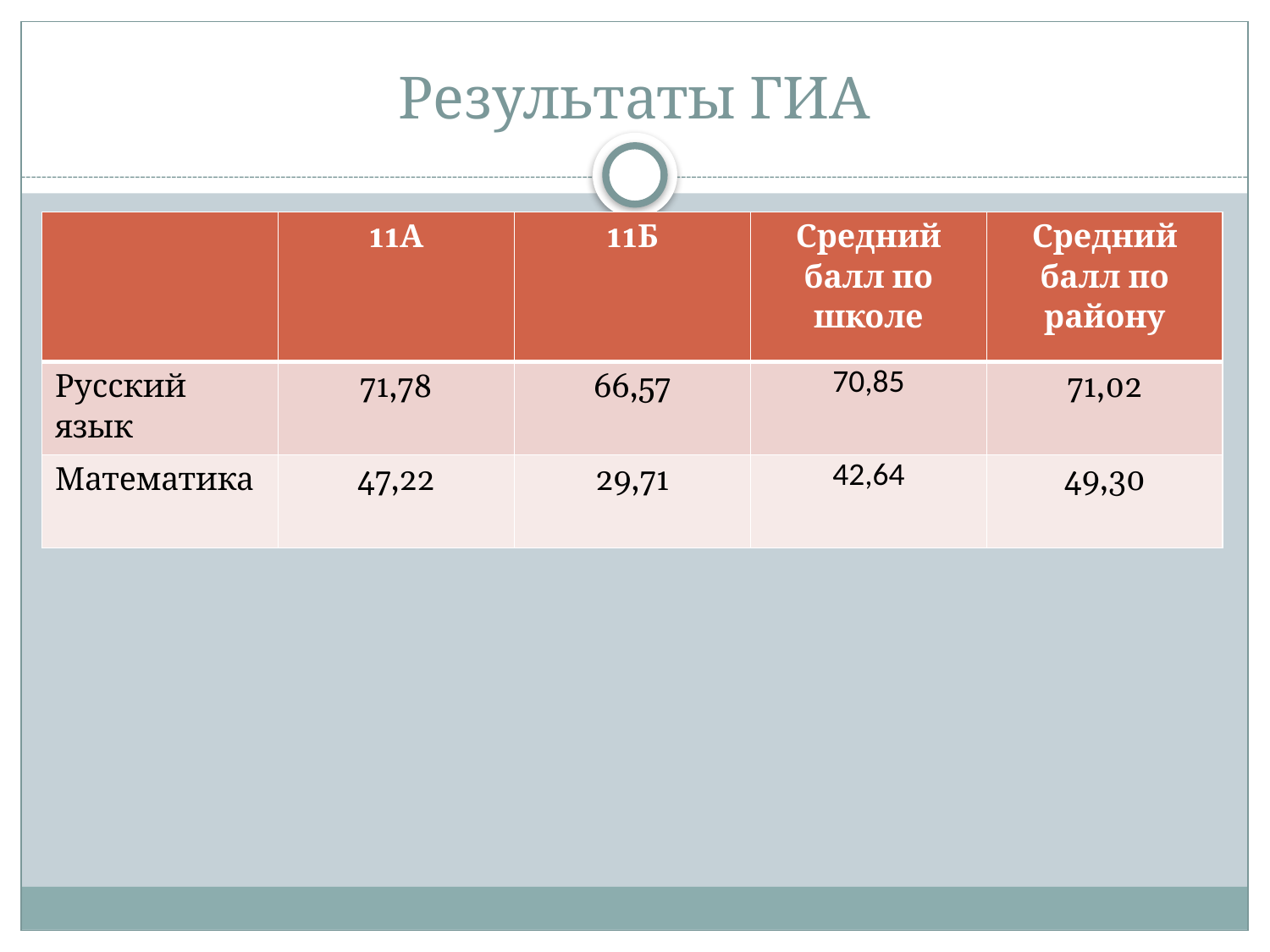

# Результаты ГИА
|  | 11А | 11Б | Средний балл по школе | Средний балл по району |
| --- | --- | --- | --- | --- |
| Русский язык | 71,78 | 66,57 | 70,85 | 71,02 |
| Математика | 47,22 | 29,71 | 42,64 | 49,30 |